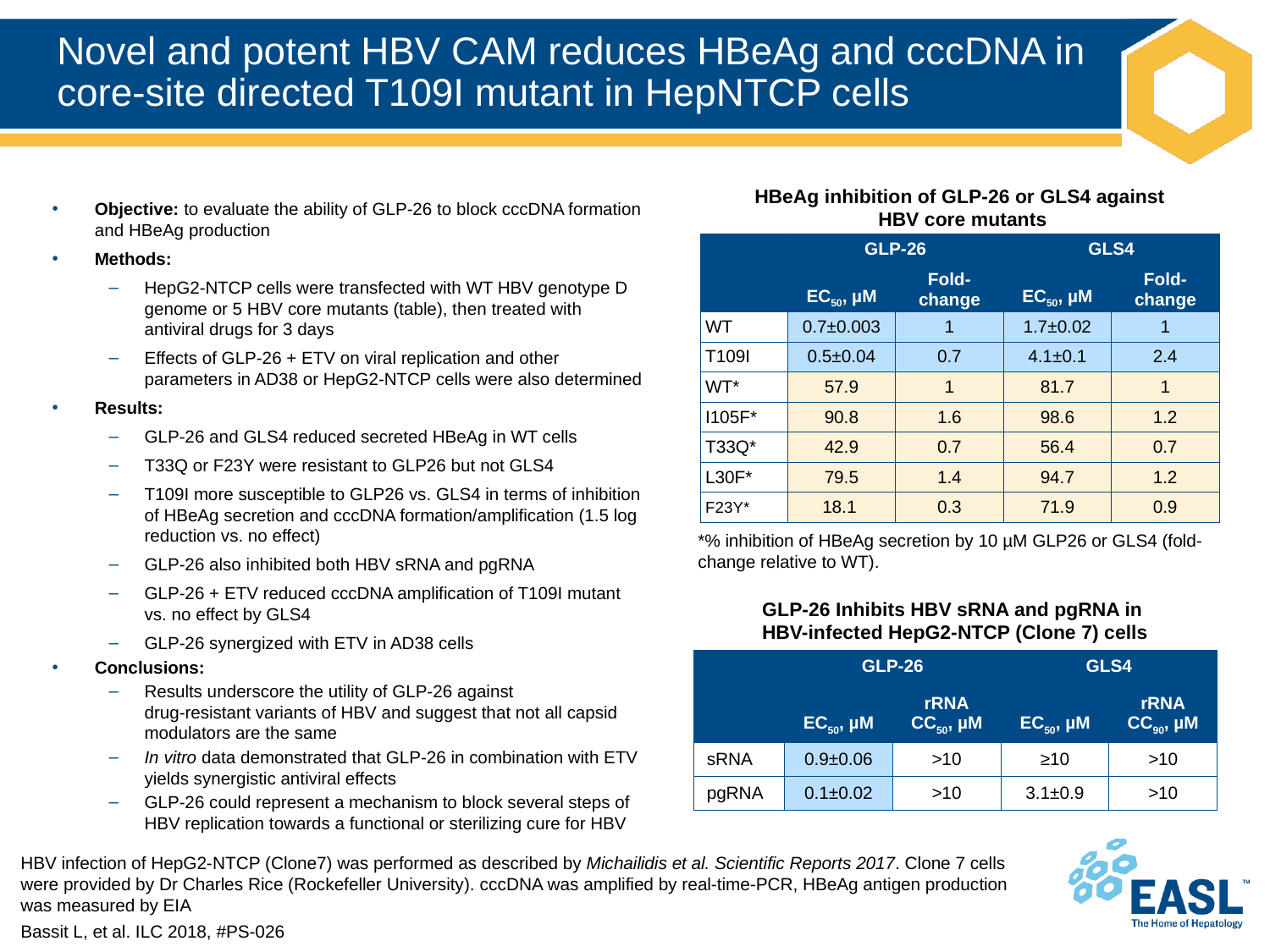

# Novel and potent HBV CAM reduces HBeAg and cccDNA in core-site directed T109I mutant in HepNTCP cells
HBeAg inhibition of GLP-26 or GLS4 against
HBV core mutants
Objective: to evaluate the ability of GLP-26 to block cccDNA formation and HBeAg production
Methods:
HepG2-NTCP cells were transfected with WT HBV genotype D genome or 5 HBV core mutants (table), then treated with antiviral drugs for 3 days
Effects of GLP-26 + ETV on viral replication and other parameters in AD38 or HepG2-NTCP cells were also determined
Results:
GLP-26 and GLS4 reduced secreted HBeAg in WT cells
T33Q or F23Y were resistant to GLP26 but not GLS4
T109I more susceptible to GLP26 vs. GLS4 in terms of inhibition of HBeAg secretion and cccDNA formation/amplification (1.5 log reduction vs. no effect)
GLP-26 also inhibited both HBV sRNA and pgRNA
GLP-26 + ETV reduced cccDNA amplification of T109I mutant vs. no effect by GLS4
GLP-26 synergized with ETV in AD38 cells
Conclusions:
Results underscore the utility of GLP-26 against
drug-resistant variants of HBV and suggest that not all capsid modulators are the same
In vitro data demonstrated that GLP-26 in combination with ETV yields synergistic antiviral effects
GLP-26 could represent a mechanism to block several steps of HBV replication towards a functional or sterilizing cure for HBV

|  | GLP-26 |  | GLS4 |  |
| --- | --- | --- | --- | --- |
|  | EC50, µM | Fold-change | EC50, µM | Fold-change |
| WT | 0.7±0.003 | 1 | 1.7±0.02 | 1 |
| T109I | 0.5±0.04 | 0.7 | 4.1±0.1 | 2.4 |
| WT\* | 57.9 | 1 | 81.7 | 1 |
| I105F\* | 90.8 | 1.6 | 98.6 | 1.2 |
| T33Q\* | 42.9 | 0.7 | 56.4 | 0.7 |
| L30F\* | 79.5 | 1.4 | 94.7 | 1.2 |
| F23Y\* | 18.1 | 0.3 | 71.9 | 0.9 |
*% inhibition of HBeAg secretion by 10 µM GLP26 or GLS4 (fold-change relative to WT).
GLP-26 Inhibits HBV sRNA and pgRNA in
HBV-infected HepG2-NTCP (Clone 7) cells
|  | GLP-26 |  | GLS4 |  |
| --- | --- | --- | --- | --- |
|  | EC50, µM | rRNA CC50, µM | EC50, µM | rRNA CC90, µM |
| sRNA | 0.9±0.06 | >10 | ≥10 | >10 |
| pgRNA | 0.1±0.02 | >10 | 3.1±0.9 | >10 |
HBV infection of HepG2-NTCP (Clone7) was performed as described by Michailidis et al. Scientific Reports 2017. Clone 7 cells were provided by Dr Charles Rice (Rockefeller University). cccDNA was amplified by real-time-PCR, HBeAg antigen production was measured by EIA
Bassit L, et al. ILC 2018, #PS-026